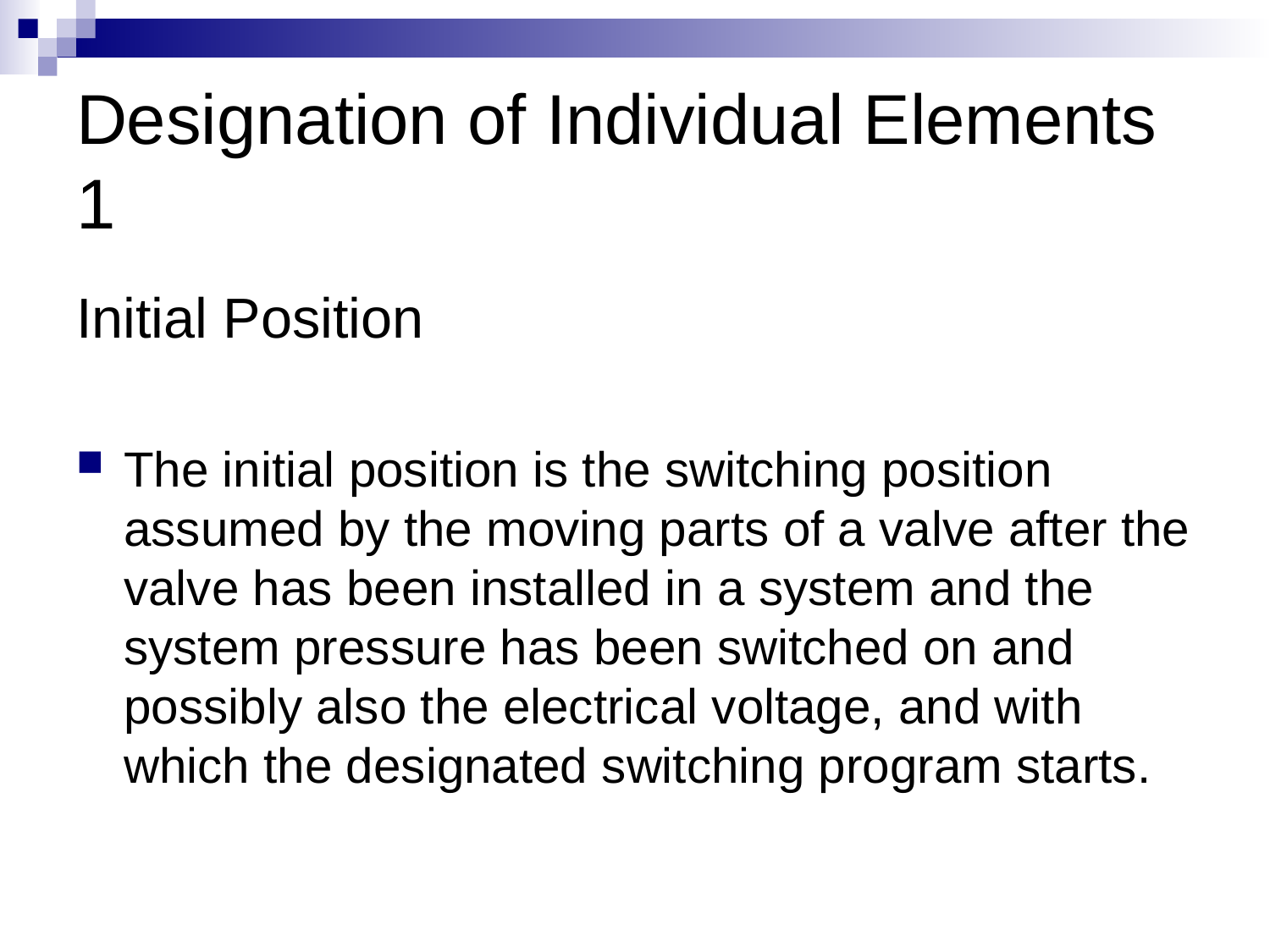

# Designation of Individual Elements 1
Initial Position

The initial position is the switching position assumed by the moving parts of a valve after the valve has been installed in a system and the system pressure has been switched on and possibly also the electrical voltage, and with which the designated switching program starts.